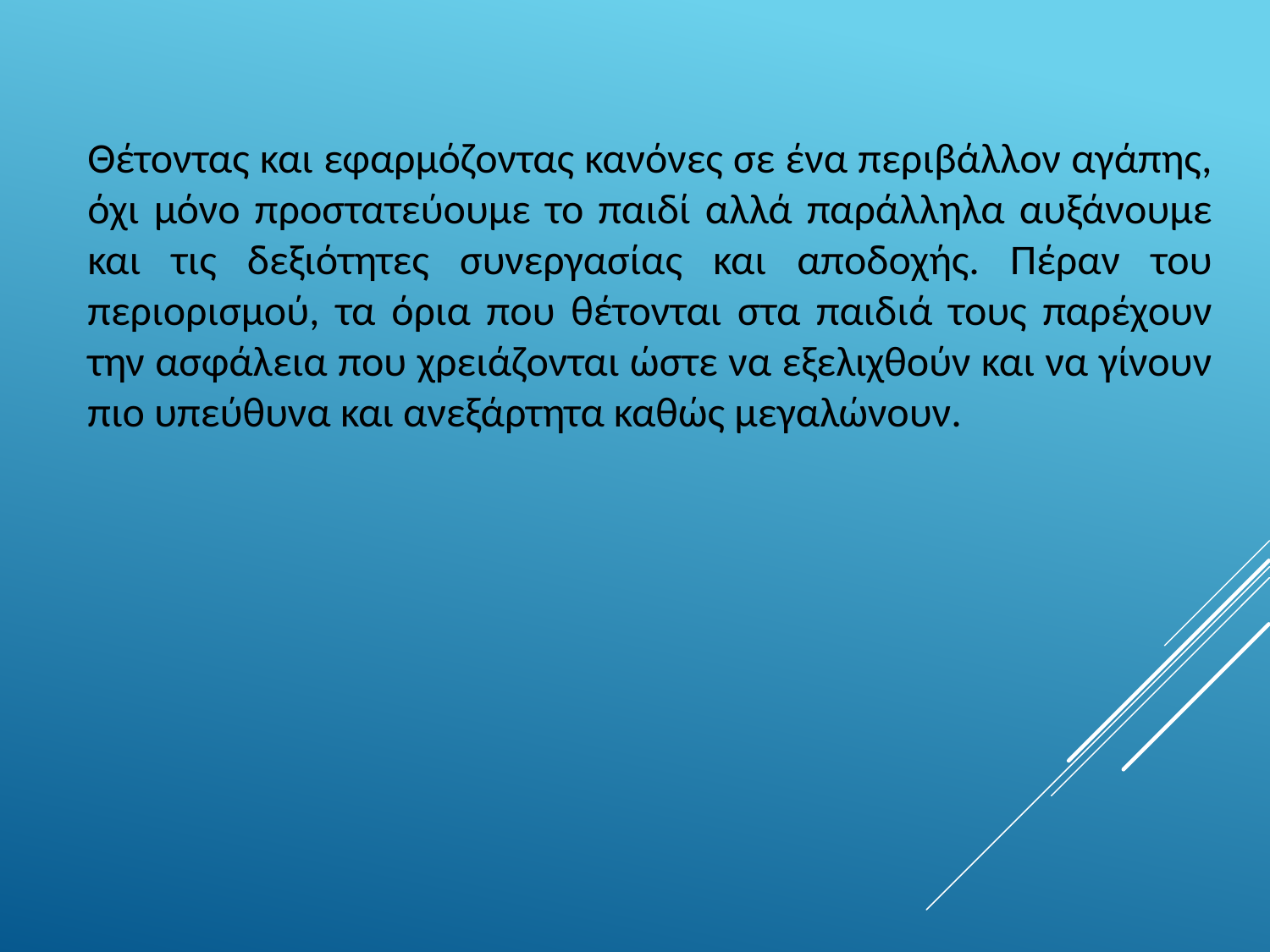

Θέτοντας και εφαρμόζοντας κανόνες σε ένα περιβάλλον αγάπης, όχι μόνο προστατεύουμε το παιδί αλλά παράλληλα αυξάνουμε και τις δεξιότητες συνεργασίας και αποδοχής. Πέραν του περιορισμού, τα όρια που θέτονται στα παιδιά τους παρέχουν την ασφάλεια που χρειάζονται ώστε να εξελιχθούν και να γίνουν πιο υπεύθυνα και ανεξάρτητα καθώς μεγαλώνουν.